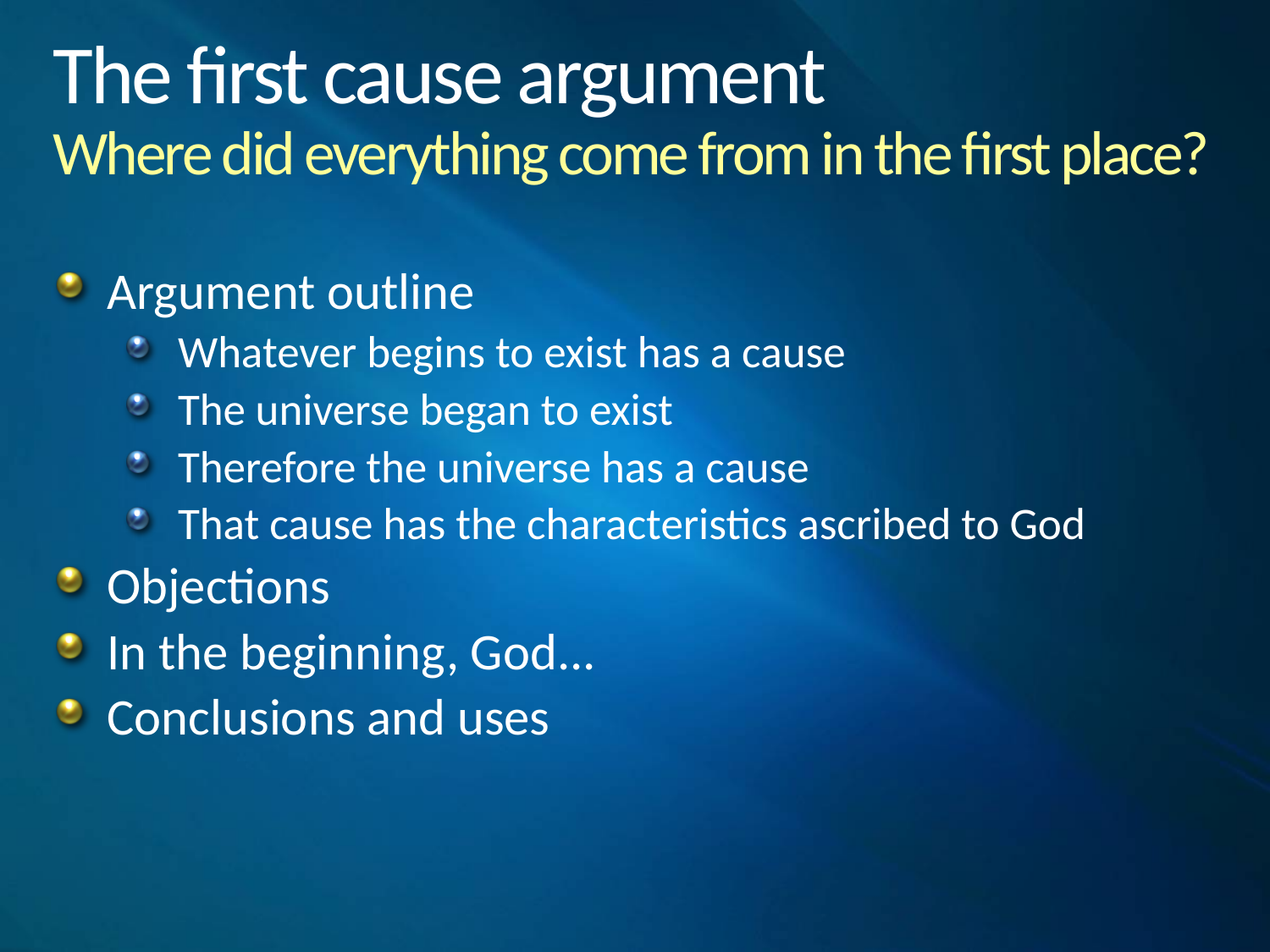

# The first cause argument Where did everything come from in the first place?
Argument outline
Whatever begins to exist has a cause
The universe began to exist
Therefore the universe has a cause
That cause has the characteristics ascribed to God
Objections
In the beginning, God...
Conclusions and uses